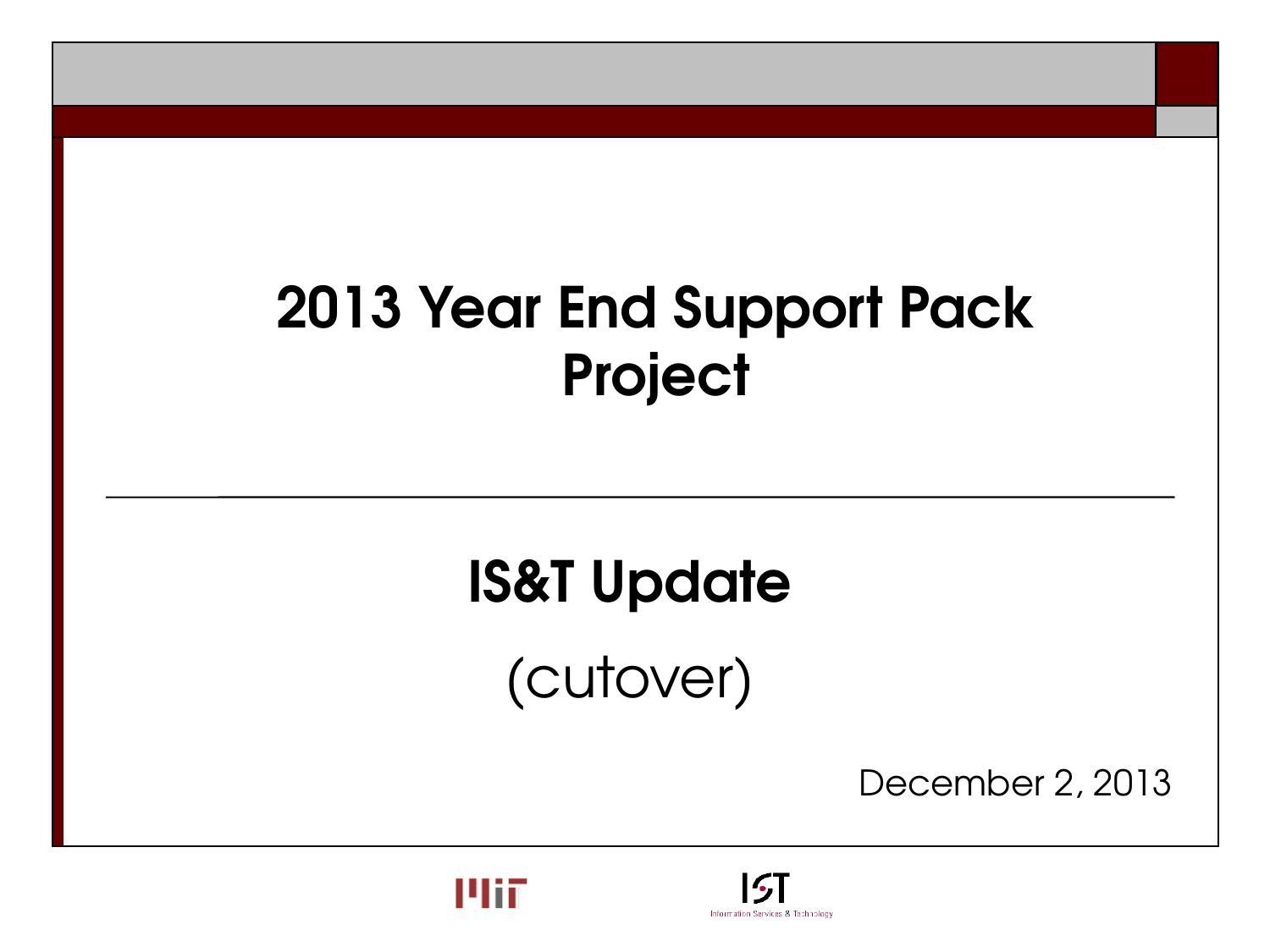

2013 Year End Support Pack Project
#
IS&T Update
(cutover)

December 2, 2013